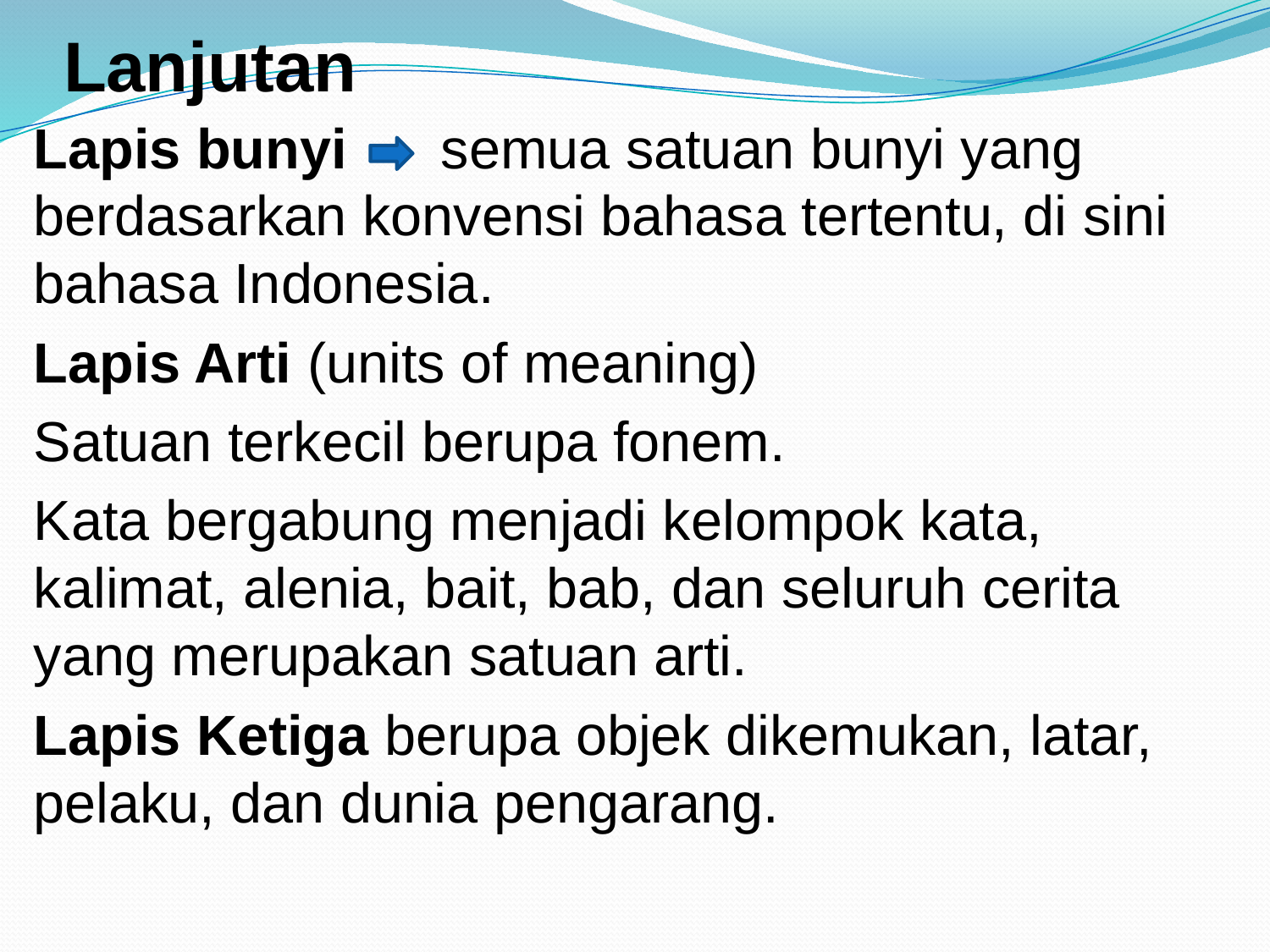

# Lanjutan
Lapis bunyi      semua satuan bunyi yang   berdasarkan konvensi bahasa tertentu, di sini bahasa Indonesia.
Lapis Arti (units of meaning)
Satuan terkecil berupa fonem.
Kata bergabung menjadi kelompok kata, kalimat, alenia, bait, bab, dan seluruh cerita yang merupakan satuan arti.
Lapis Ketiga berupa objek dikemukan, latar, pelaku, dan dunia pengarang.